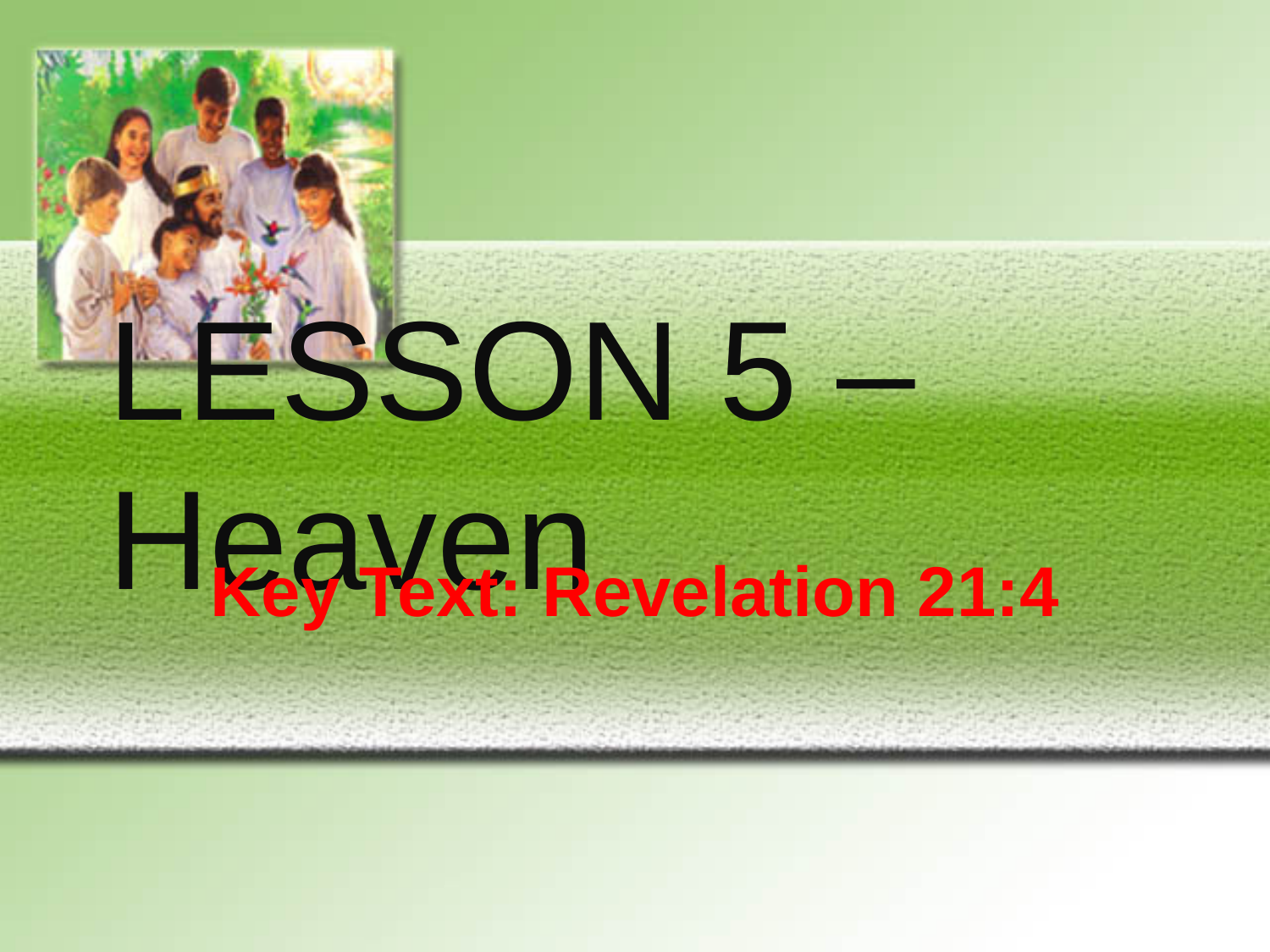

# LESSON 5 – Heaven
Key Text: Revelation 21:4